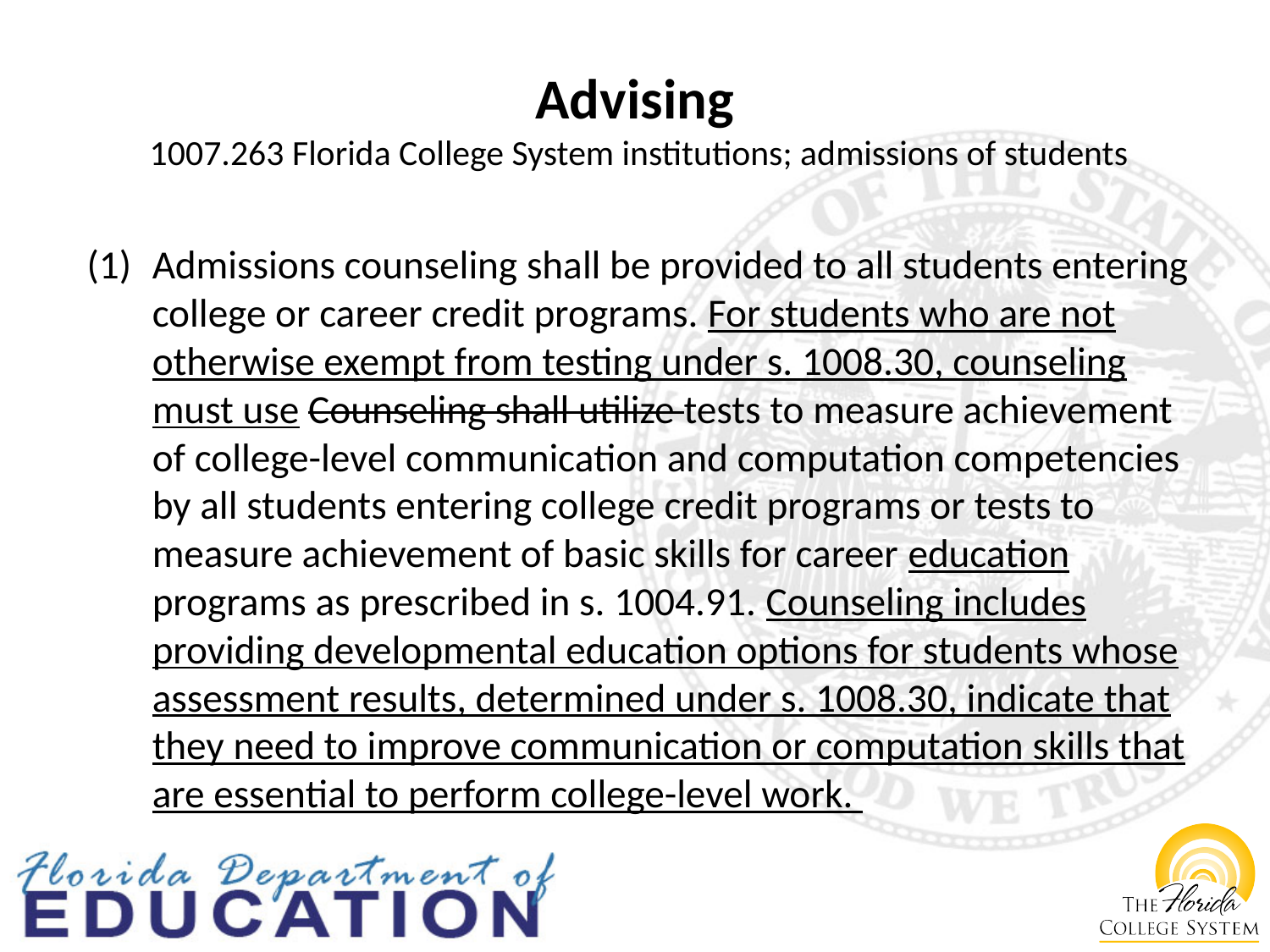

# Advising 1007.263 Florida College System institutions; admissions of students
Admissions counseling shall be provided to all students entering college or career credit programs. For students who are not otherwise exempt from testing under s. 1008.30, counseling must use Counseling shall utilize tests to measure achievement of college-level communication and computation competencies by all students entering college credit programs or tests to measure achievement of basic skills for career education programs as prescribed in s. 1004.91. Counseling includes providing developmental education options for students whose assessment results, determined under s. 1008.30, indicate that they need to improve communication or computation skills that are essential to perform college-level work.